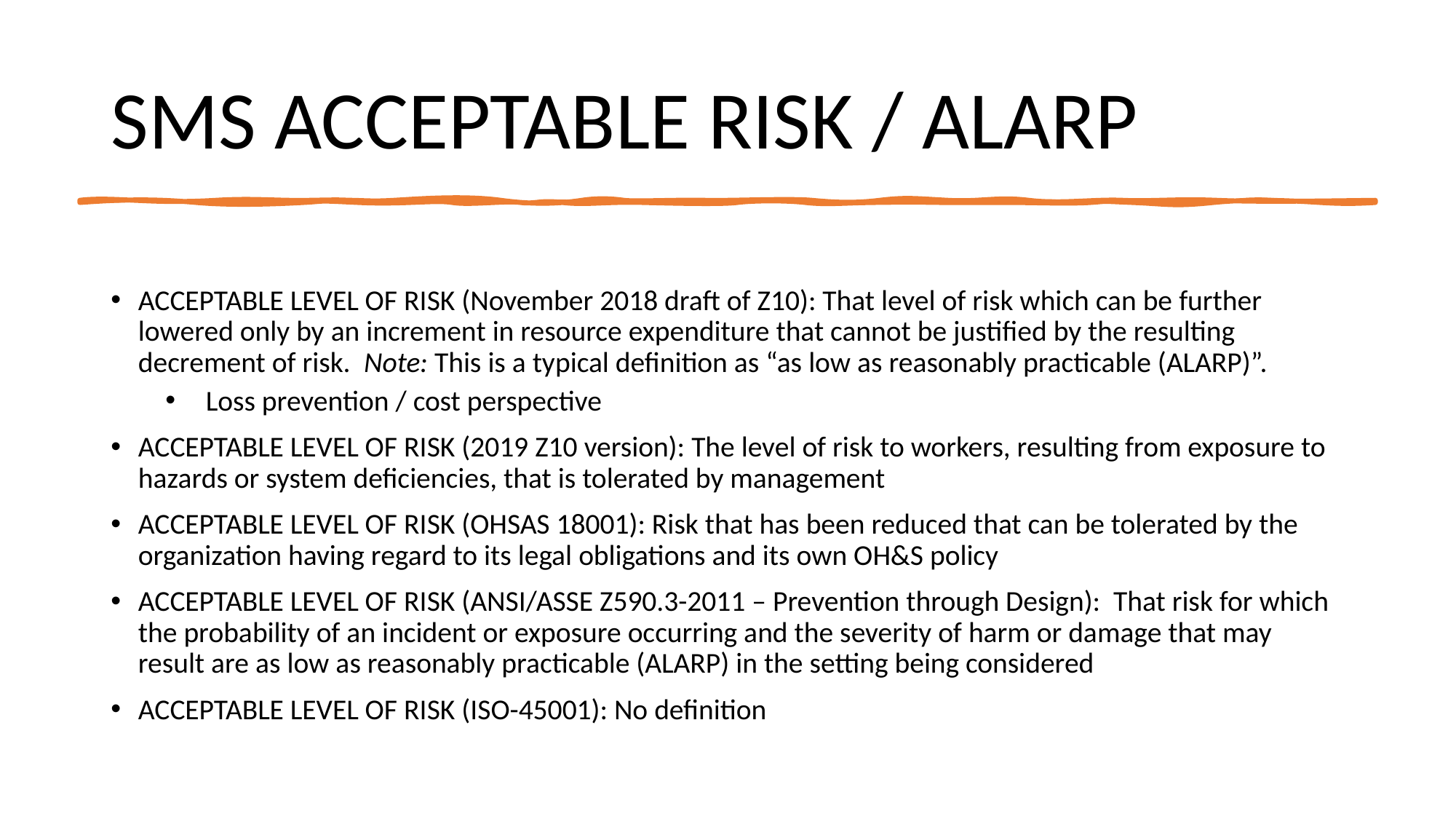

# SMS ACCEPTABLE RISK / ALARP

ACCEPTABLE LEVEL OF RISK (November 2018 draft of Z10): That level of risk which can be further lowered only by an increment in resource expenditure that cannot be justified by the resulting decrement of risk.  Note: This is a typical definition as “as low as reasonably practicable (ALARP)”.
  Loss prevention / cost perspective
ACCEPTABLE LEVEL OF RISK (2019 Z10 version): The level of risk to workers, resulting from exposure to hazards or system deficiencies, that is tolerated by management
ACCEPTABLE LEVEL OF RISK (OHSAS 18001): Risk that has been reduced that can be tolerated by the organization having regard to its legal obligations and its own OH&S policy
ACCEPTABLE LEVEL OF RISK (ANSI/ASSE Z590.3-2011 – Prevention through Design):  That risk for which the probability of an incident or exposure occurring and the severity of harm or damage that may result are as low as reasonably practicable (ALARP) in the setting being considered
ACCEPTABLE LEVEL OF RISK (ISO-45001): No definition